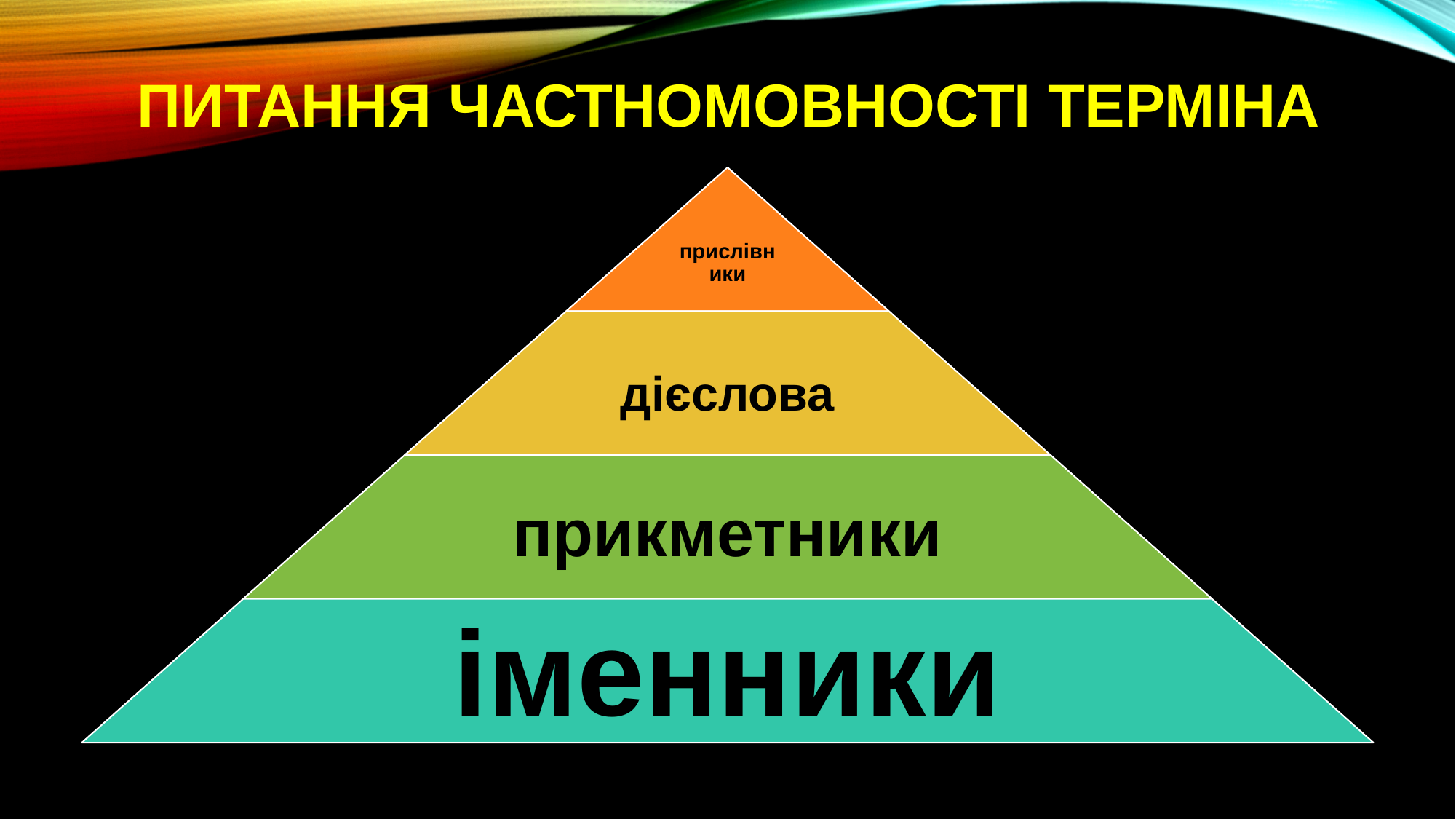

# Питання частномовності терміна
прислівники
дієслова
прикметники
іменники